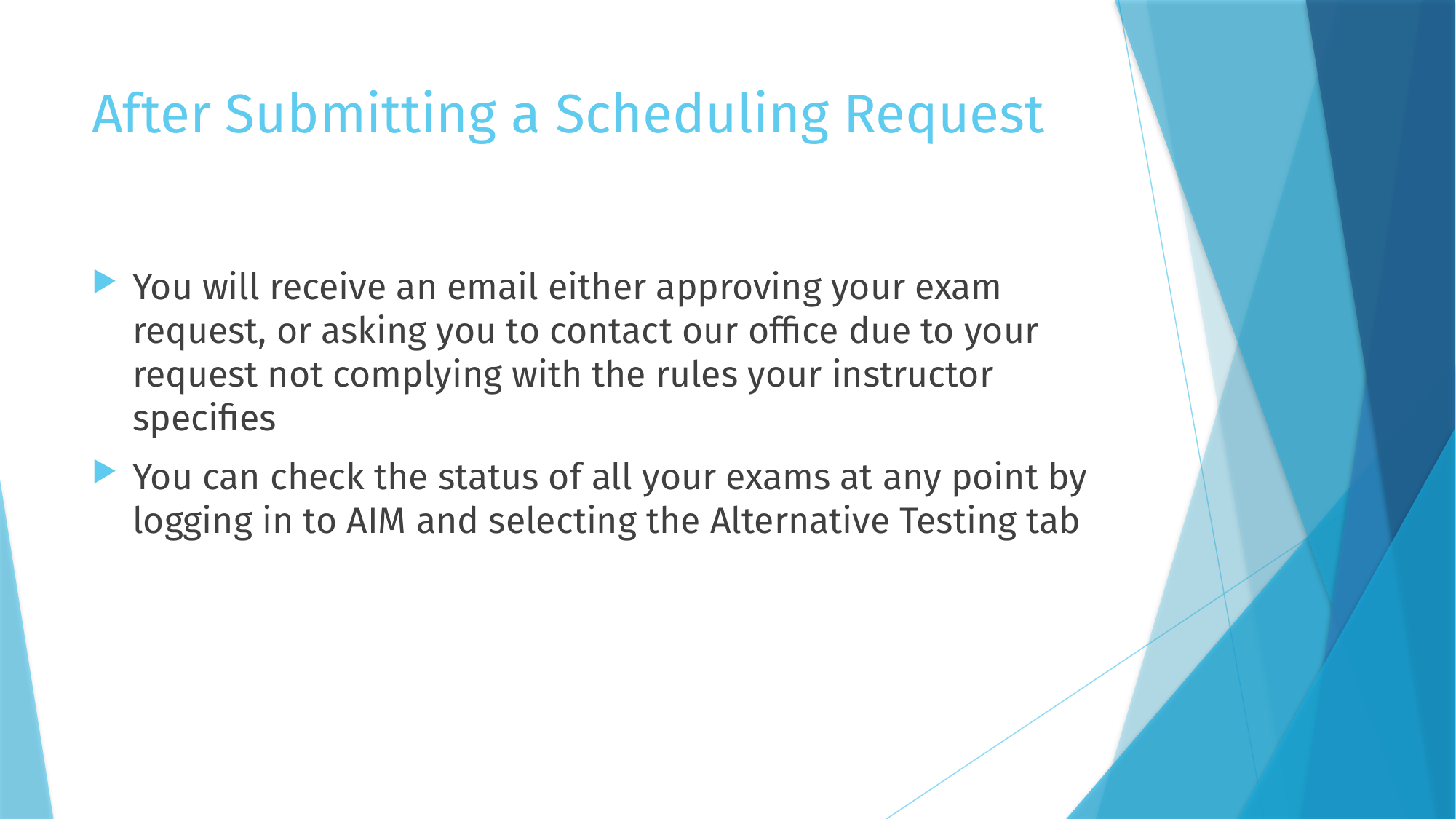

# After Submitting a Scheduling Request
You will receive an email either approving your exam request, or asking you to contact our office due to your request not complying with the rules your instructor specifies
You can check the status of all your exams at any point by logging in to AIM and selecting the Alternative Testing tab